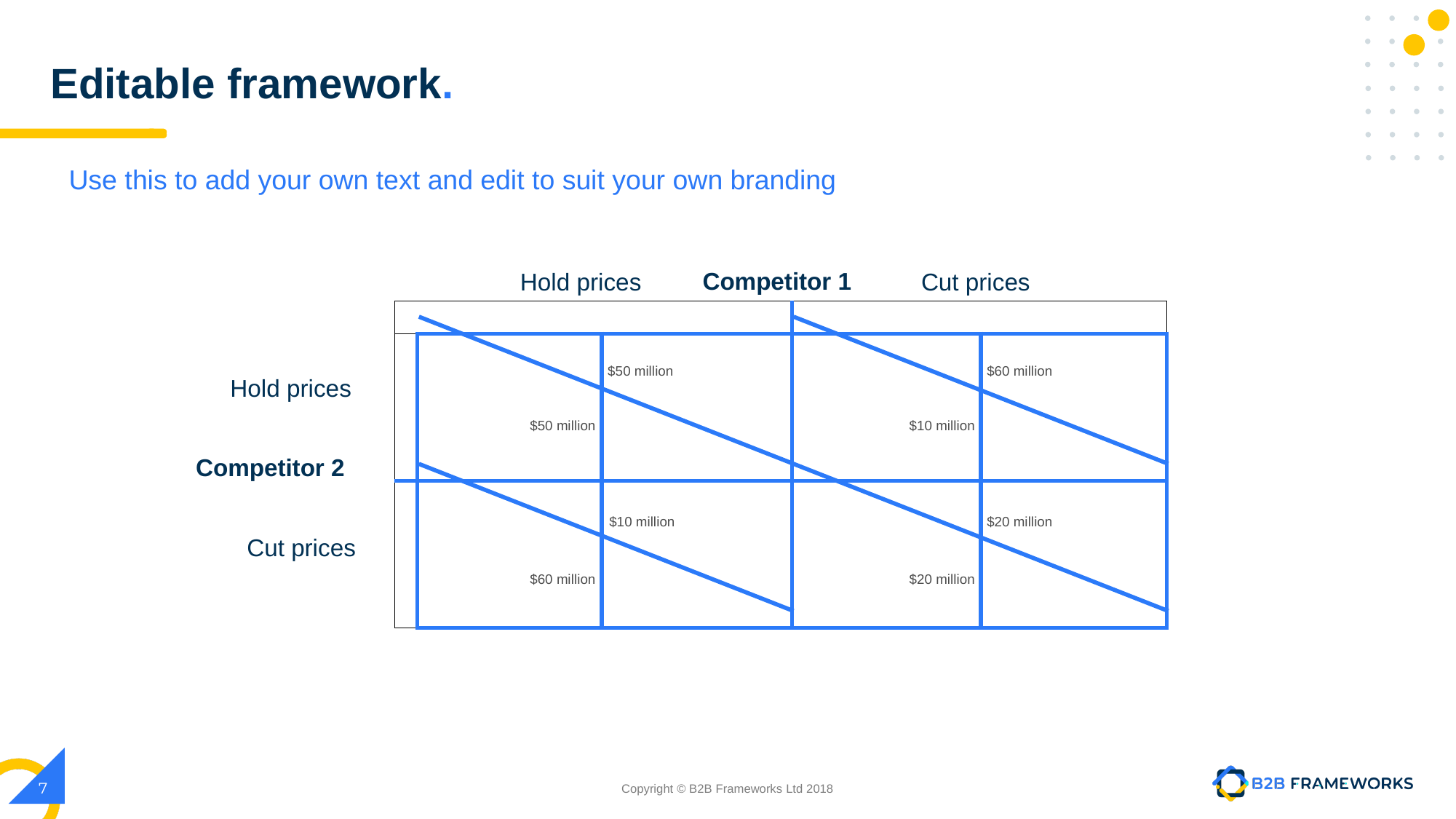

# Editable framework.

Use this to add your own text and edit to suit your own branding
Competitor 1
Cut prices
Hold prices
|  |  |  |  |  |
| --- | --- | --- | --- | --- |
|  | $50 million | $50 million | $10 million | $60 million |
|  | $60 million | $10 million | $20 million | $20 million |

Hold prices
Competitor 2
Cut prices
7
Copyright © B2B Frameworks Ltd 2018